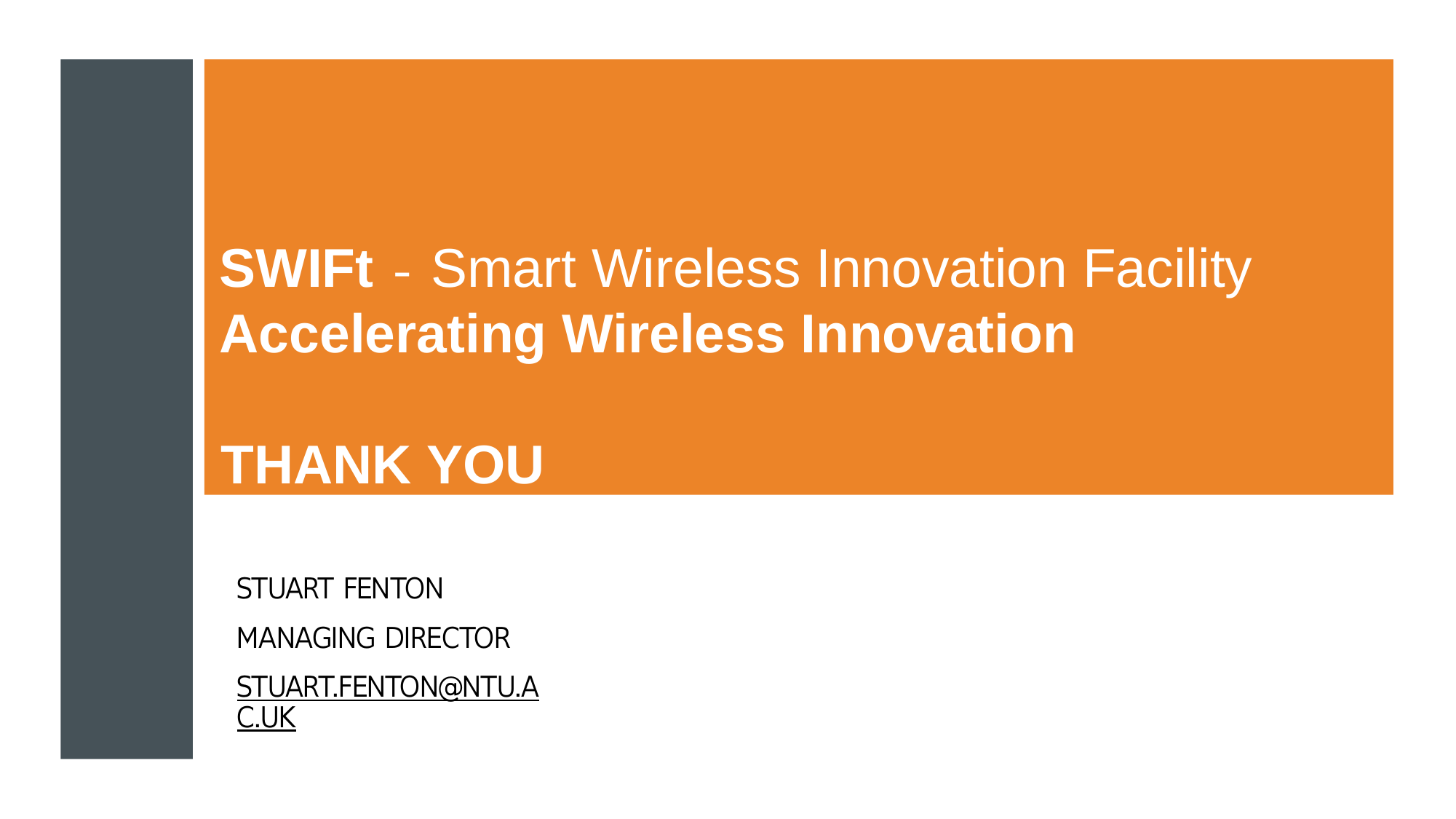

# SWIFt - Smart Wireless Innovation Facility Accelerating Wireless Innovation THANK YOU

STUART FENTON  MANAGING DIRECTOR
STUART.FENTON@NTU.AC.UK